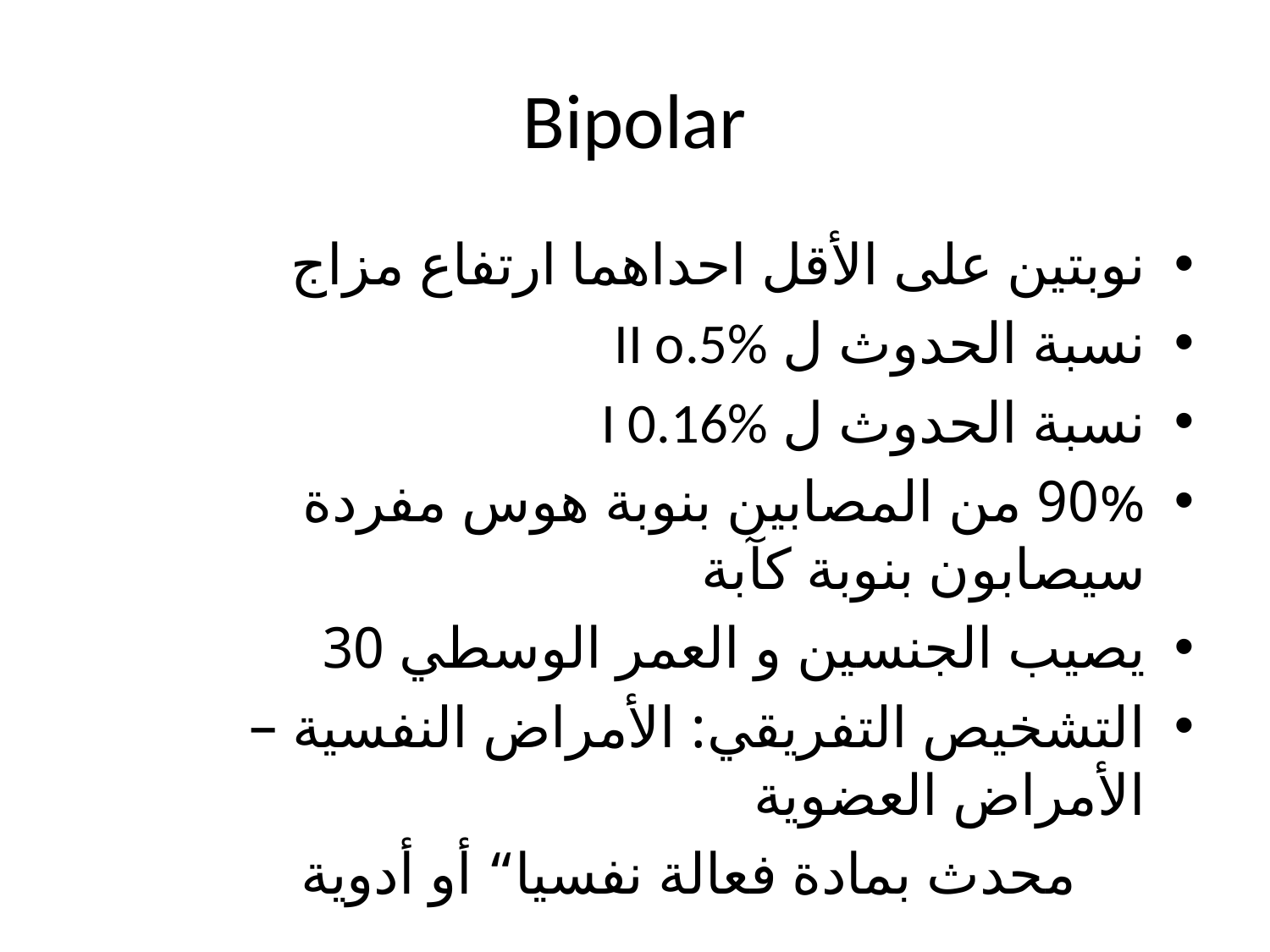

# Bipolar
نوبتين على الأقل احداهما ارتفاع مزاج
نسبة الحدوث ل II o.5%
نسبة الحدوث ل I 0.16%
90% من المصابين بنوبة هوس مفردة سيصابون بنوبة كآبة
يصيب الجنسين و العمر الوسطي 30
التشخيص التفريقي: الأمراض النفسية – الأمراض العضوية
        محدث بمادة فعالة نفسيا“ أو أدوية